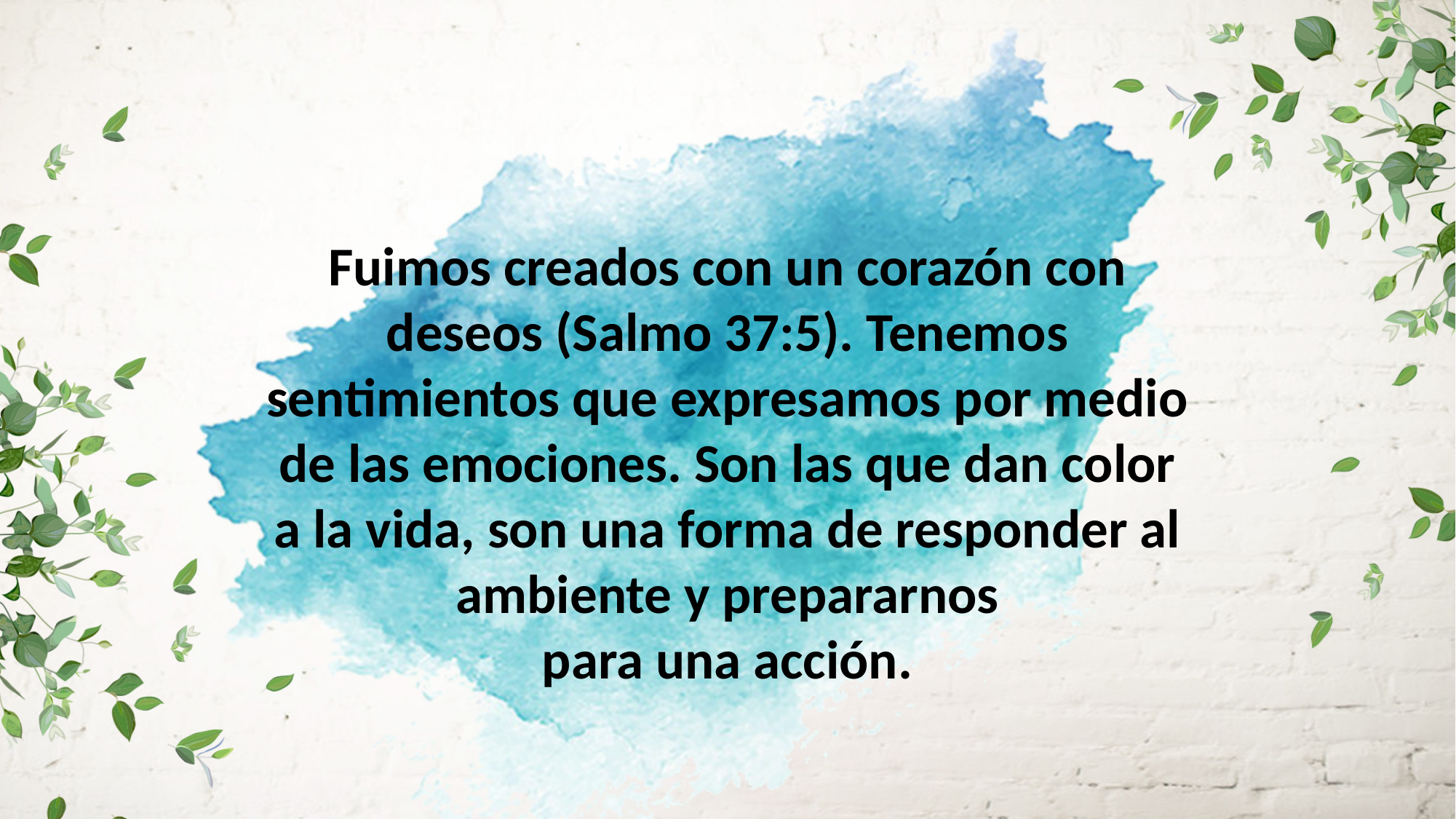

Fuimos creados con un corazón con deseos (Salmo 37:5). Tenemos sentimientos que expresamos por medio de las emociones. Son las que dan color a la vida, son una forma de responder al ambiente y prepararnos
para una acción.